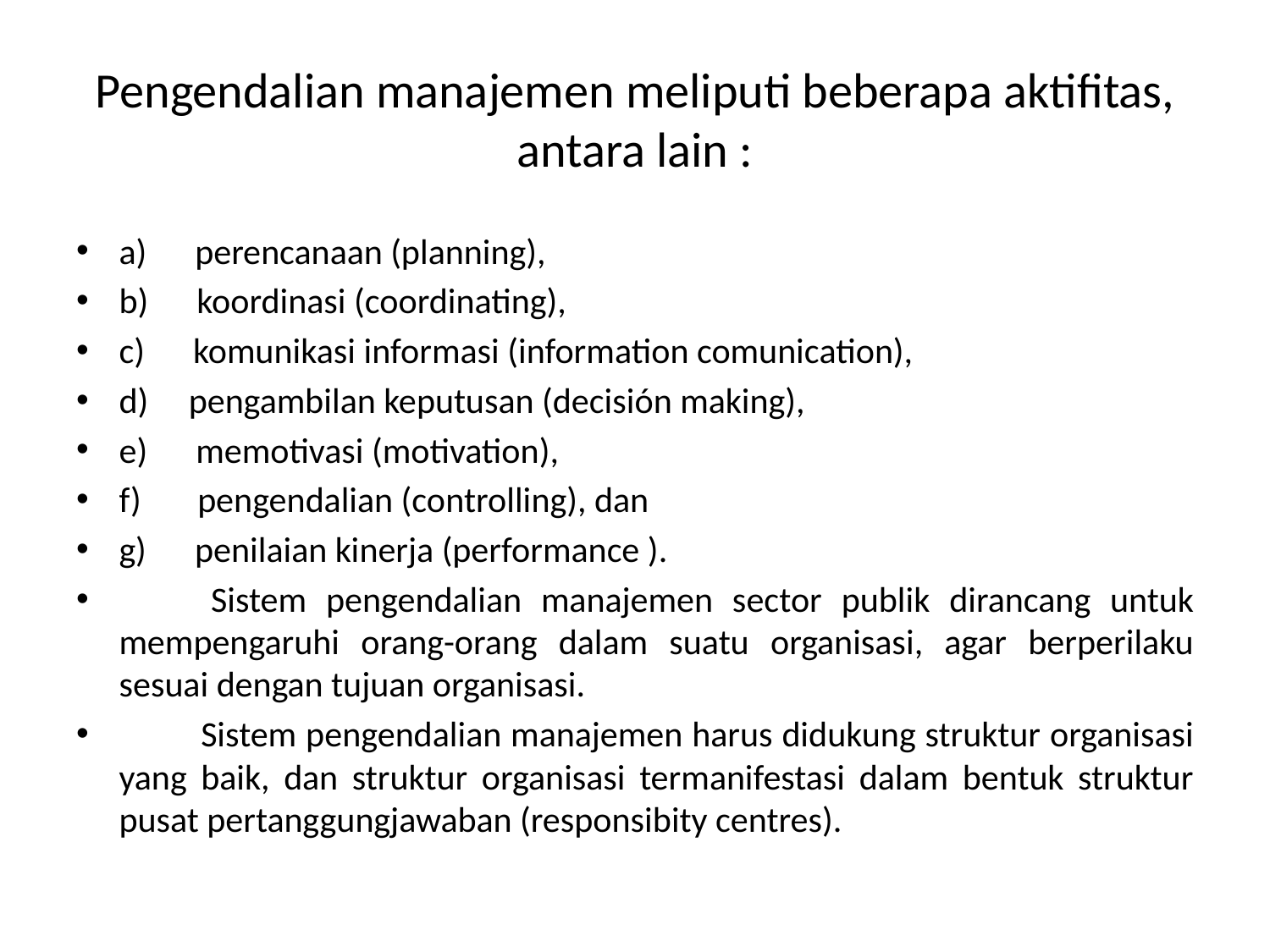

# Pengendalian manajemen meliputi beberapa aktifitas, antara lain :
a)      perencanaan (planning),
b)      koordinasi (coordinating),
c)      komunikasi informasi (information comunication),
d)     pengambilan keputusan (decisión making),
e)      memotivasi (motivation),
f)       pengendalian (controlling), dan
g)      penilaian kinerja (performance ).
          Sistem pengendalian manajemen sector publik dirancang untuk mempengaruhi orang-orang dalam suatu organisasi, agar berperilaku sesuai dengan tujuan organisasi.
          Sistem pengendalian manajemen harus didukung struktur organisasi yang baik, dan struktur organisasi termanifestasi dalam bentuk struktur pusat pertanggungjawaban (responsibity centres).